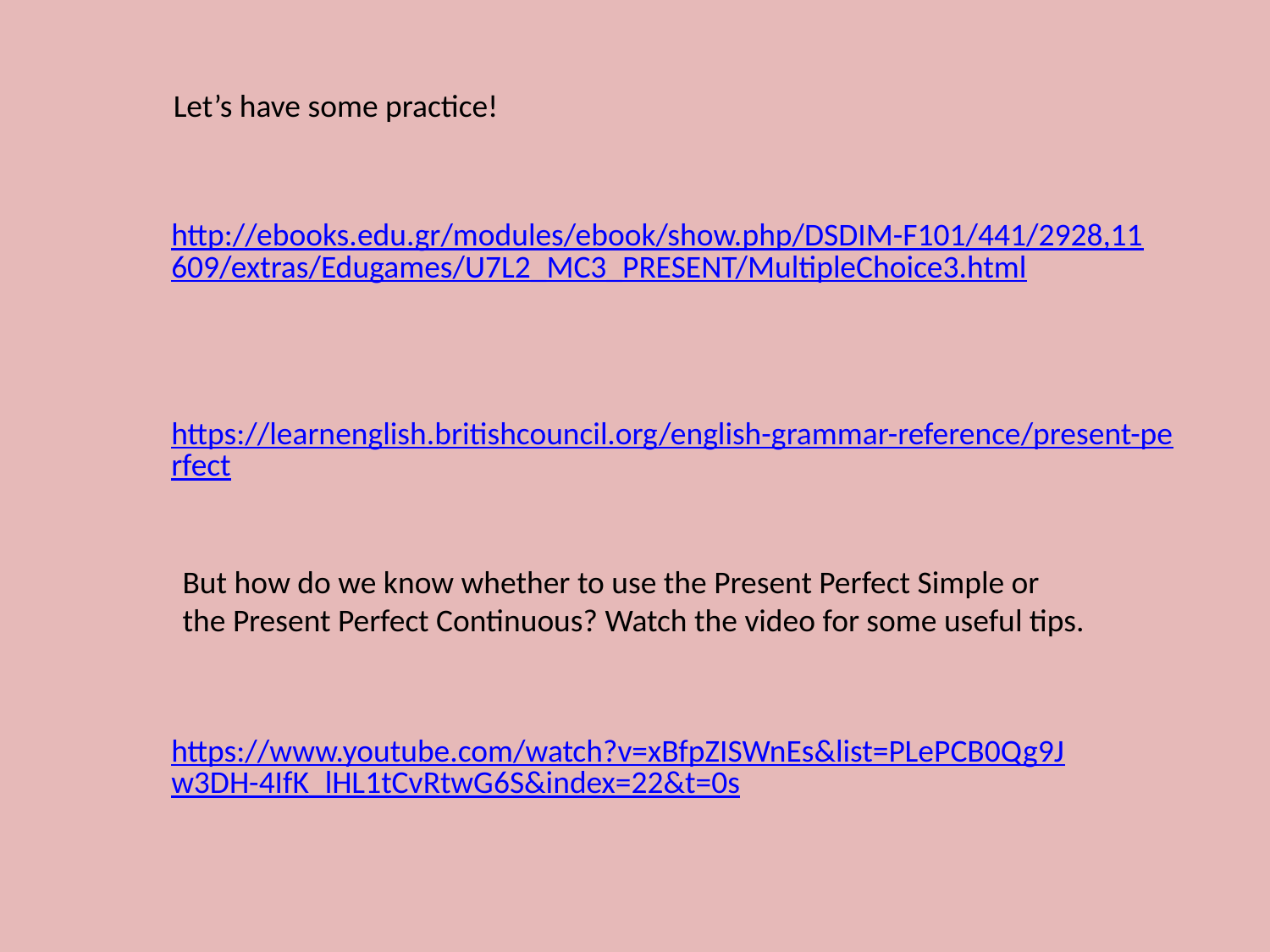

Let’s have some practice!
http://ebooks.edu.gr/modules/ebook/show.php/DSDIM-F101/441/2928,11609/extras/Edugames/U7L2_MC3_PRESENT/MultipleChoice3.html
https://learnenglish.britishcouncil.org/english-grammar-reference/present-perfect
But how do we know whether to use the Present Perfect Simple or
the Present Perfect Continuous? Watch the video for some useful tips.
https://www.youtube.com/watch?v=xBfpZISWnEs&list=PLePCB0Qg9Jw3DH-4IfK_lHL1tCvRtwG6S&index=22&t=0s